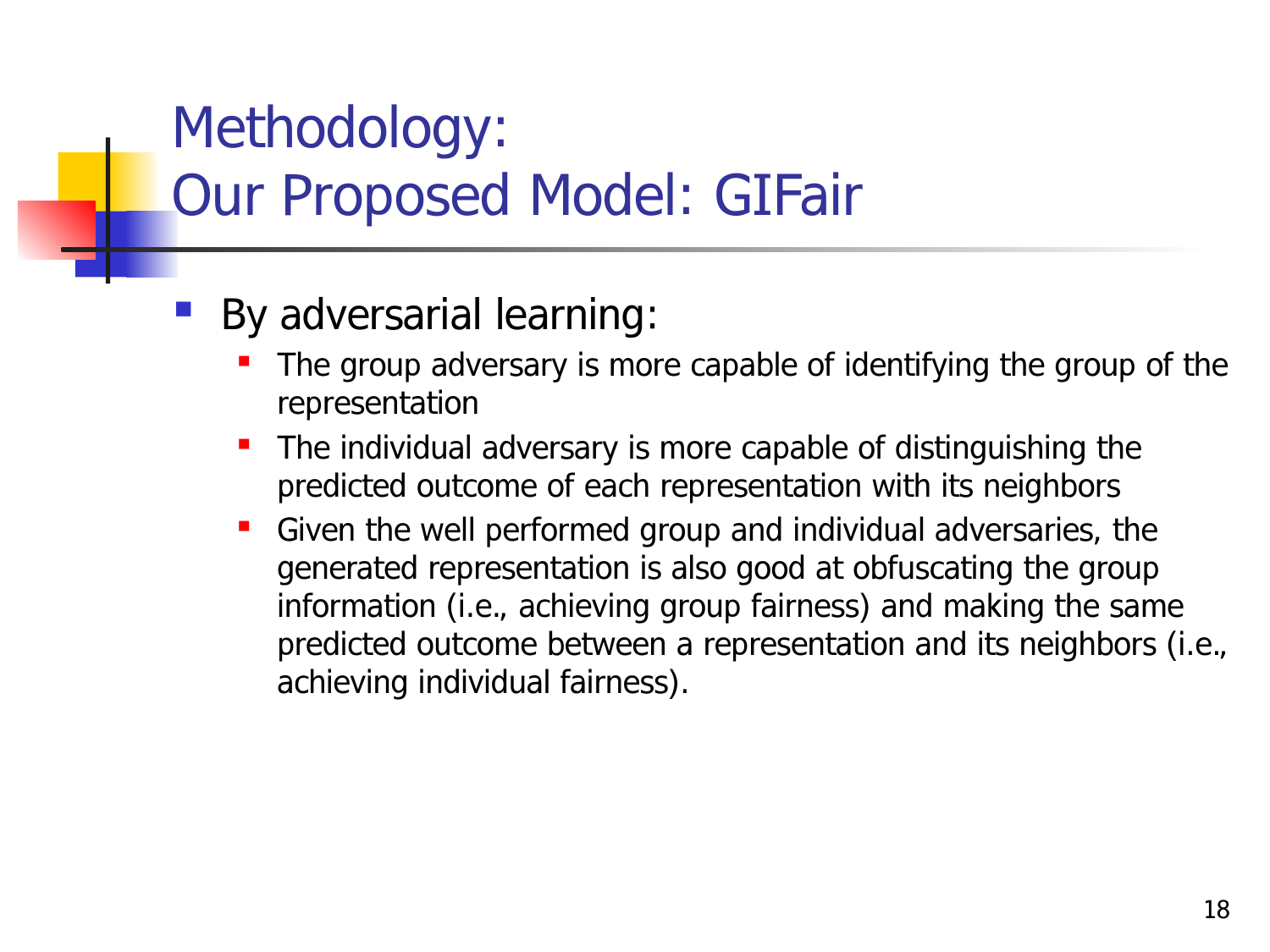

# Methodology: Our Proposed Model: GIFair
By adversarial learning:
The group adversary is more capable of identifying the group of the representation
The individual adversary is more capable of distinguishing the predicted outcome of each representation with its neighbors
Given the well performed group and individual adversaries, the generated representation is also good at obfuscating the group information (i.e., achieving group fairness) and making the same predicted outcome between a representation and its neighbors (i.e., achieving individual fairness).
18